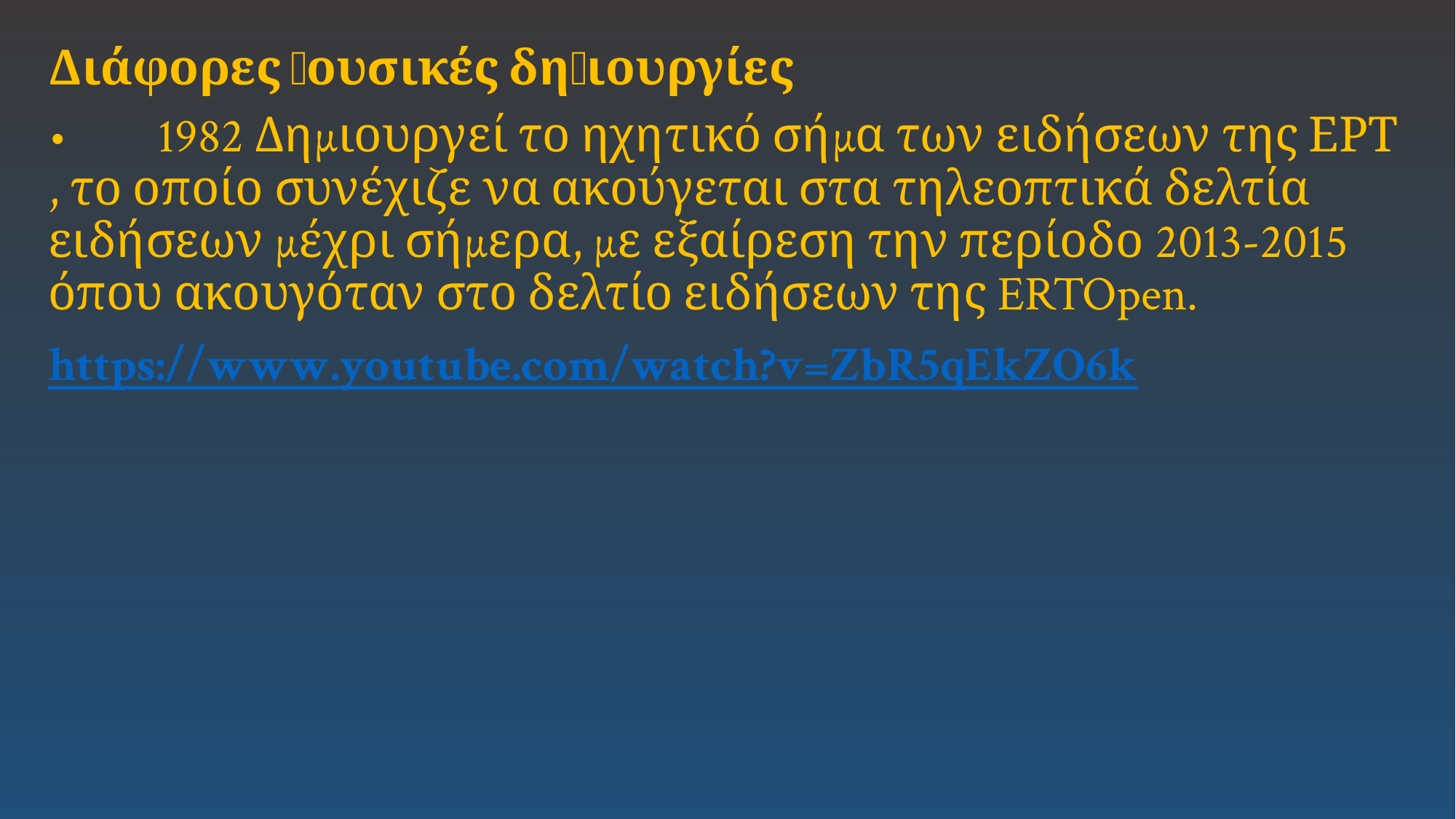

Διάφορες μουσικές δημιουργίες
•	1982 Δημιουργεί το ηχητικό σήμα των ειδήσεων της ΕΡΤ , το οποίο συνέχιζε να ακούγεται στα τηλεοπτικά δελτία ειδήσεων μέχρι σήμερα, με εξαίρεση την περίοδο 2013-2015 όπου ακουγόταν στο δελτίο ειδήσεων της ERTOpen.
https://www.youtube.com/watch?v=ZbR5qEkZO6k